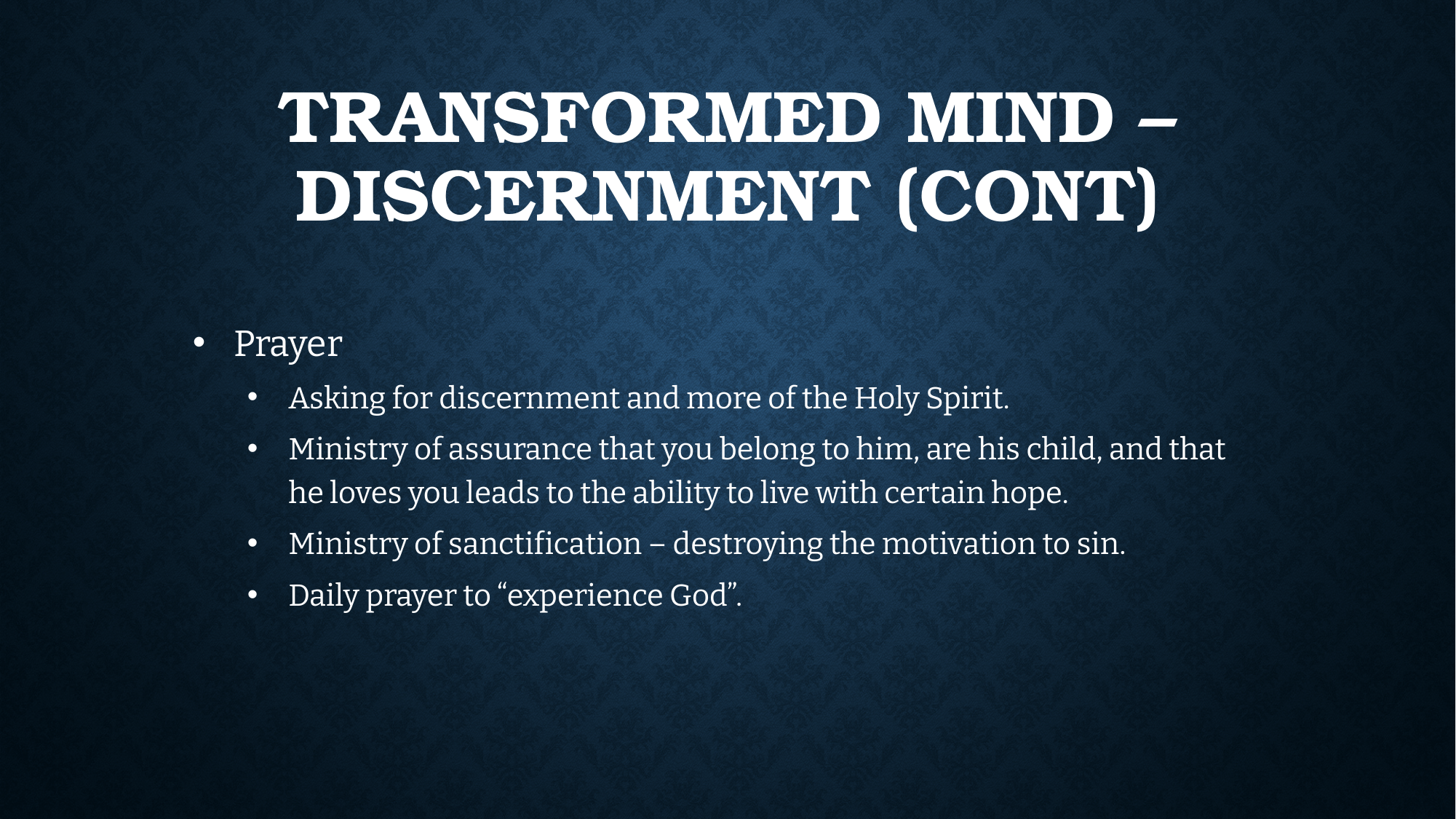

# Transformed Mind – Discernment (cont)
Prayer
Asking for discernment and more of the Holy Spirit.
Ministry of assurance that you belong to him, are his child, and that he loves you leads to the ability to live with certain hope.
Ministry of sanctification – destroying the motivation to sin.
Daily prayer to “experience God”.